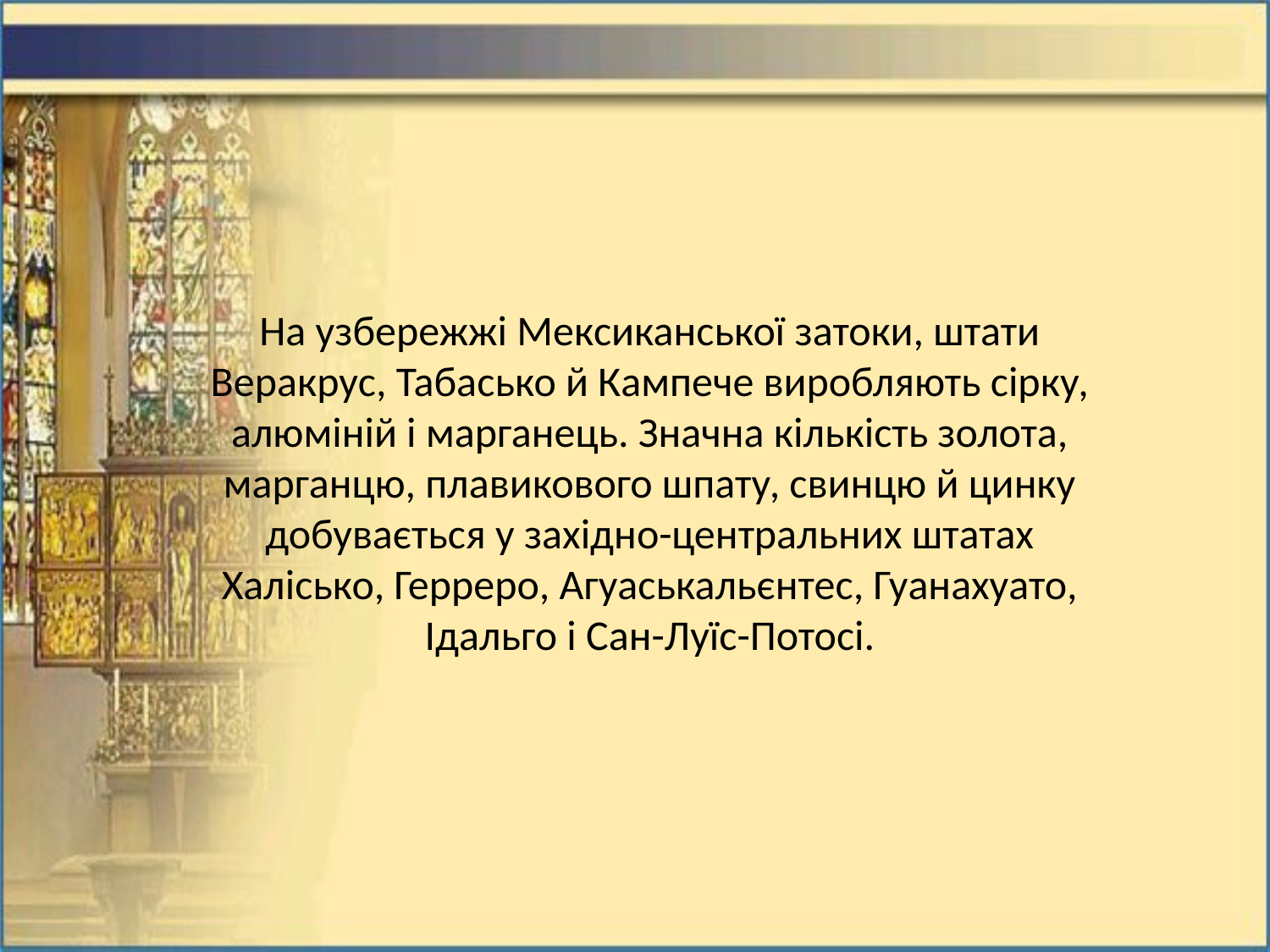

На узбережжі Мексиканської затоки, штати Веракрус, Табасько й Кампече виробляють сірку, алюміній і марганець. Значна кількість золота, марганцю, плавикового шпату, свинцю й цинку добувається у західно-центральних штатах Халісько, Герреро, Агуаськальєнтес, Гуанахуато, Ідальго і Сан-Луїс-Потосі.